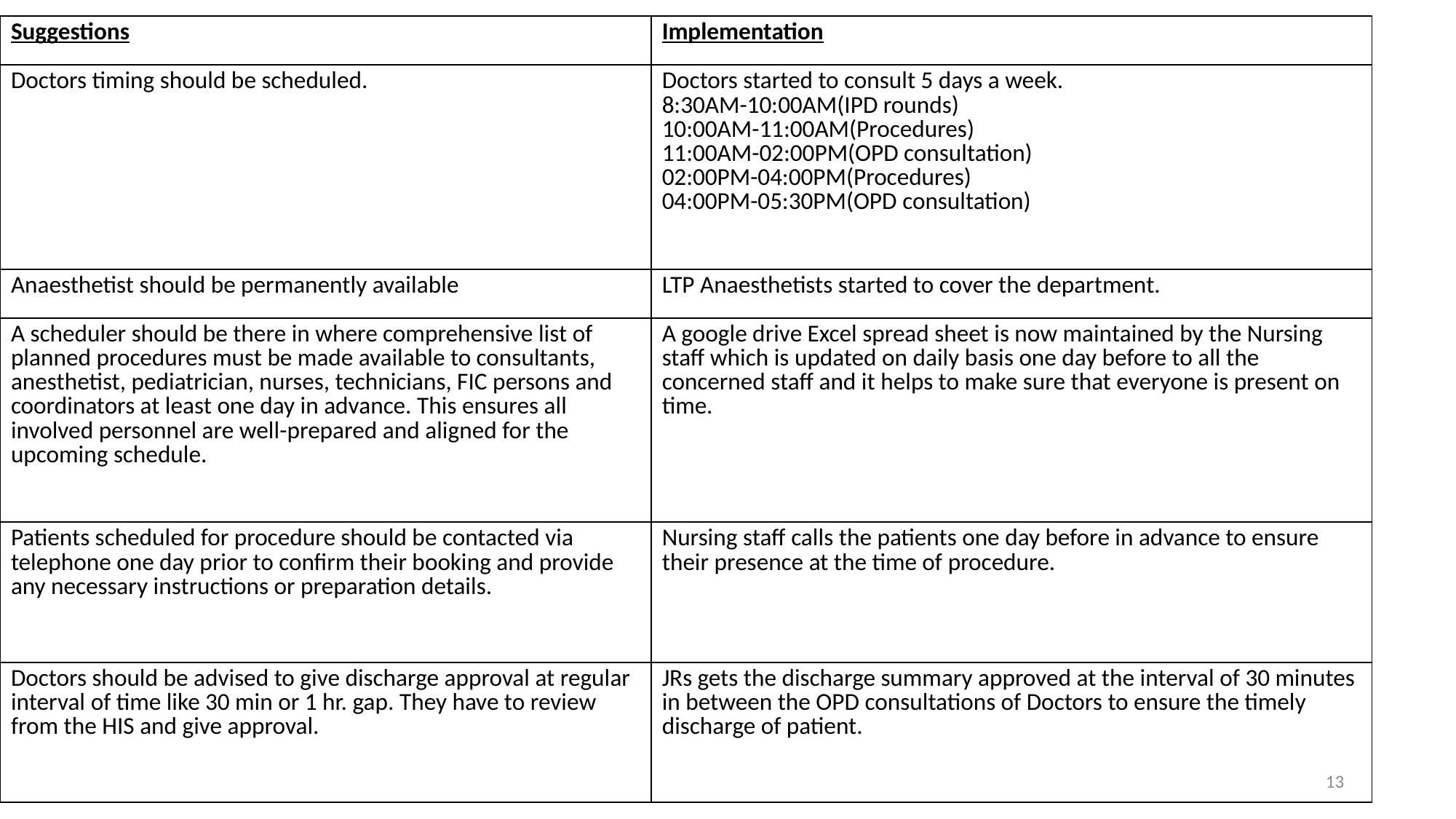

| Suggestions | Implementation |
| --- | --- |
| Doctors timing should be scheduled. | Doctors started to consult 5 days a week. 8:30AM-10:00AM(IPD rounds) 10:00AM-11:00AM(Procedures) 11:00AM-02:00PM(OPD consultation) 02:00PM-04:00PM(Procedures) 04:00PM-05:30PM(OPD consultation) |
| Anaesthetist should be permanently available | LTP Anaesthetists started to cover the department. |
| A scheduler should be there in where comprehensive list of planned procedures must be made available to consultants, anesthetist, pediatrician, nurses, technicians, FIC persons and coordinators at least one day in advance. This ensures all involved personnel are well-prepared and aligned for the upcoming schedule. | A google drive Excel spread sheet is now maintained by the Nursing staff which is updated on daily basis one day before to all the concerned staff and it helps to make sure that everyone is present on time. |
| Patients scheduled for procedure should be contacted via telephone one day prior to confirm their booking and provide any necessary instructions or preparation details. | Nursing staff calls the patients one day before in advance to ensure their presence at the time of procedure. |
| Doctors should be advised to give discharge approval at regular interval of time like 30 min or 1 hr. gap. They have to review from the HIS and give approval. | JRs gets the discharge summary approved at the interval of 30 minutes in between the OPD consultations of Doctors to ensure the timely discharge of patient. |
13